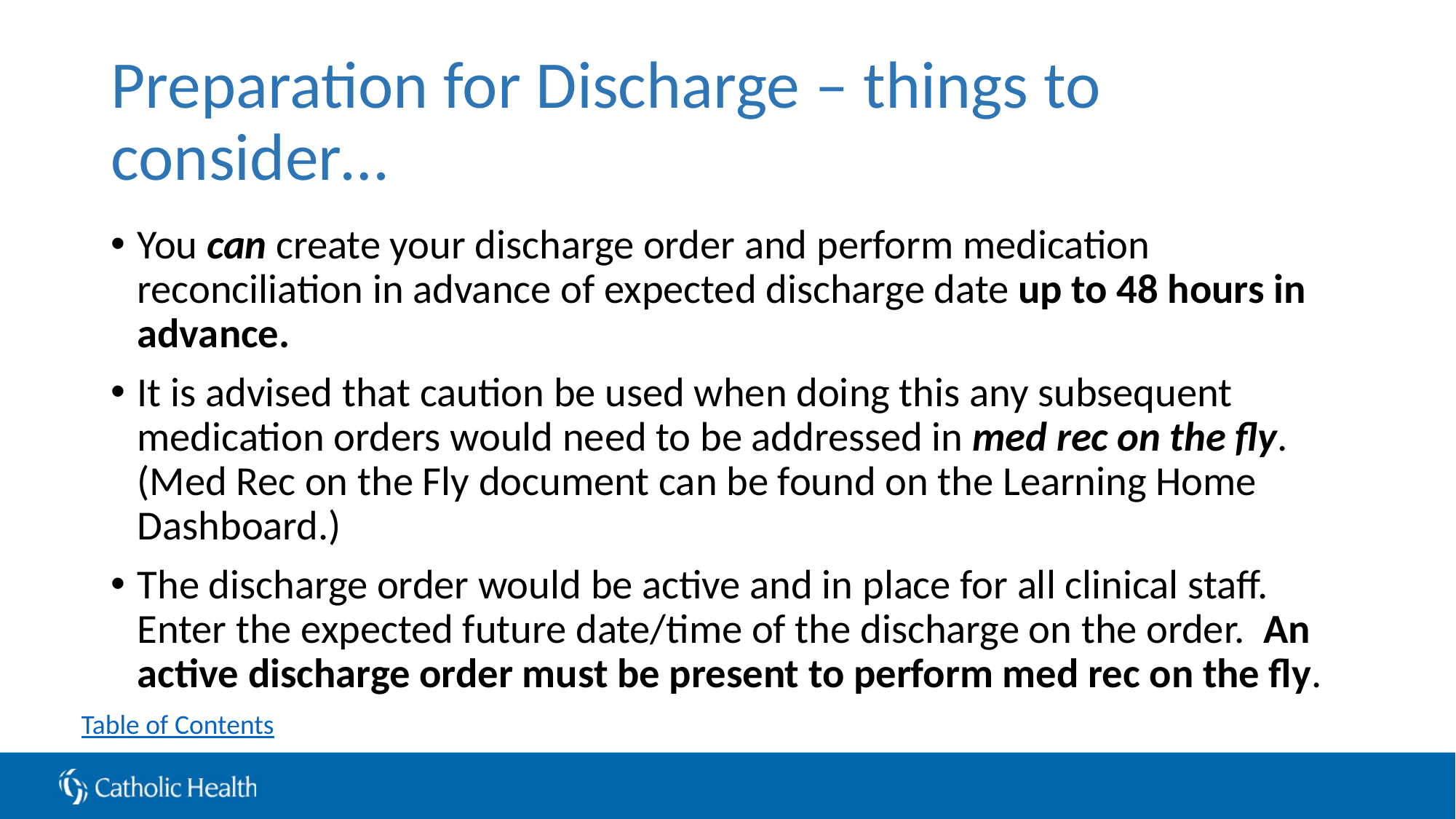

# Preparation for Discharge – things to consider…
You can create your discharge order and perform medication reconciliation in advance of expected discharge date up to 48 hours in advance.
It is advised that caution be used when doing this any subsequent medication orders would need to be addressed in med rec on the fly.  (Med Rec on the Fly document can be found on the Learning Home Dashboard.)
The discharge order would be active and in place for all clinical staff.  Enter the expected future date/time of the discharge on the order.  An active discharge order must be present to perform med rec on the fly.